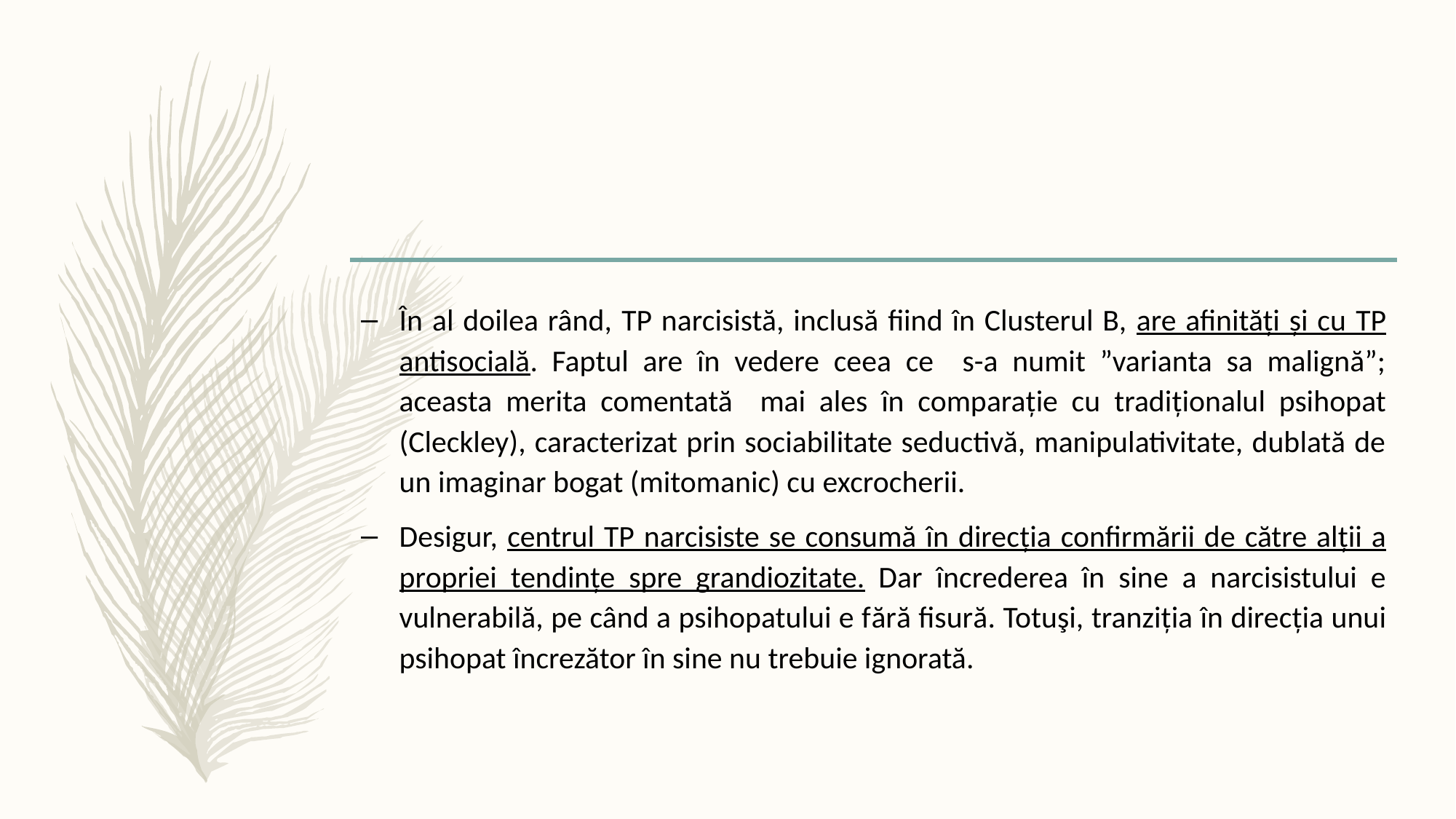

În al doilea rând, TP narcisistă, inclusă fiind în Clusterul B, are afinităţi şi cu TP antisocială. Faptul are în vedere ceea ce  s-a numit ”varianta sa malignă”; aceasta merita comentată  mai ales în comparație cu tradiționalul psihopat (Cleckley), caracterizat prin sociabilitate seductivă, manipulativitate, dublată de un imaginar bogat (mitomanic) cu excrocherii.
Desigur, centrul TP narcisiste se consumă în direcția confirmării de către alții a propriei tendințe spre grandiozitate. Dar încrederea în sine a narcisistului e vulnerabilă, pe când a psihopatului e fără fisură. Totuşi, tranziția în direcția unui psihopat încrezător în sine nu trebuie ignorată.